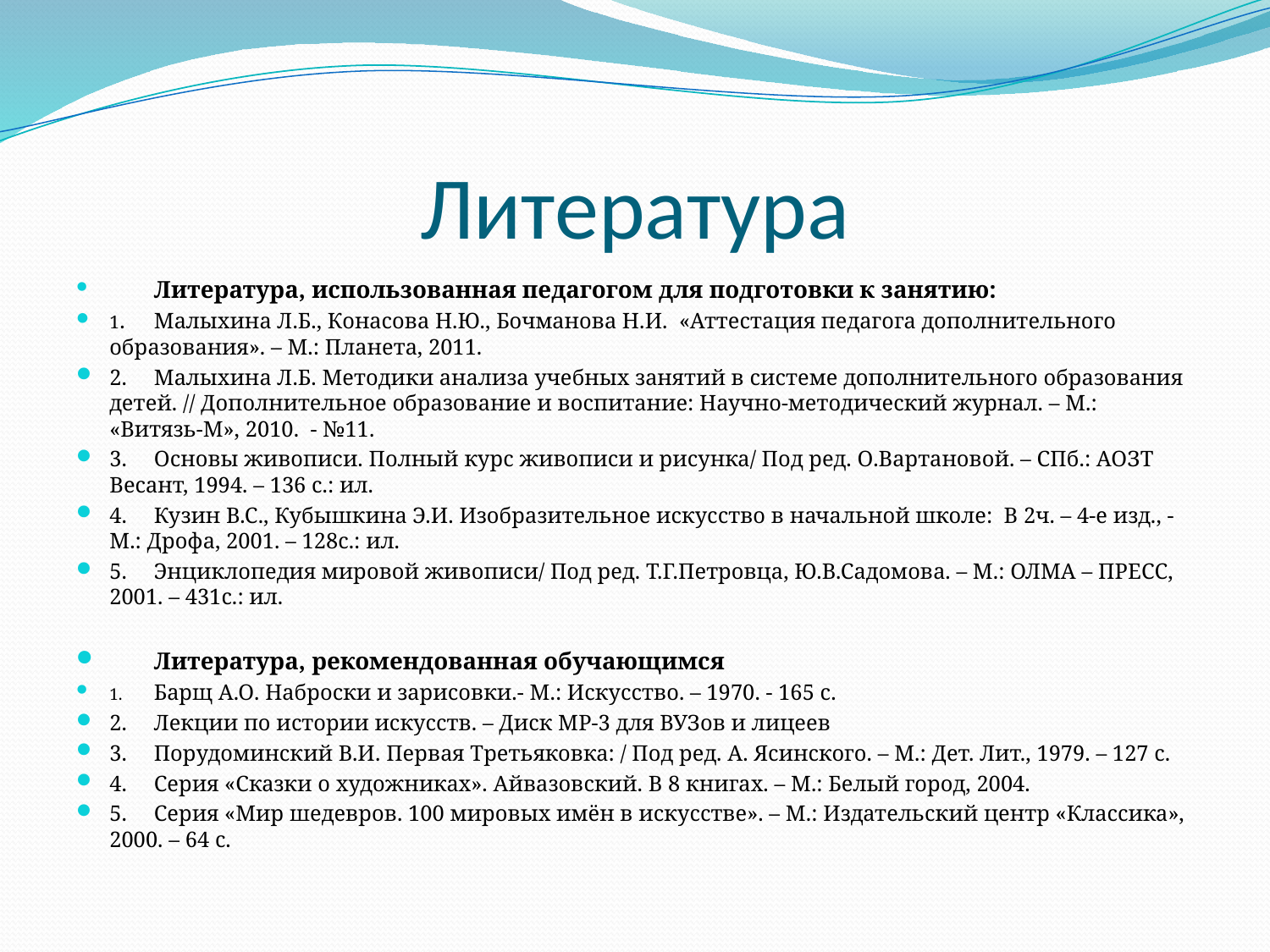

# Литература
 	Литература, использованная педагогом для подготовки к занятию:
1.	Малыхина Л.Б., Конасова Н.Ю., Бочманова Н.И.  «Аттестация педагога дополнительного образования». – М.: Планета, 2011.
2.	Малыхина Л.Б. Методики анализа учебных занятий в системе дополнительного образования детей. // Дополнительное образование и воспитание: Научно-методический журнал. – М.: «Витязь-М», 2010.  - №11.
3.	Основы живописи. Полный курс живописи и рисунка/ Под ред. О.Вартановой. – СПб.: АОЗТ Весант, 1994. – 136 с.: ил.
4.	Кузин В.С., Кубышкина Э.И. Изобразительное искусство в начальной школе:  В 2ч. – 4-е изд., - М.: Дрофа, 2001. – 128с.: ил.
5.	Энциклопедия мировой живописи/ Под ред. Т.Г.Петровца, Ю.В.Садомова. – М.: ОЛМА – ПРЕСС, 2001. – 431с.: ил.

 	Литература, рекомендованная обучающимся
1.	Барщ А.О. Наброски и зарисовки.- М.: Искусство. – 1970. - 165 с.
2.	Лекции по истории искусств. – Диск МР-3 для ВУЗов и лицеев
3.	Порудоминский В.И. Первая Третьяковка: / Под ред. А. Ясинского. – М.: Дет. Лит., 1979. – 127 с.
4.	Серия «Сказки о художниках». Айвазовский. В 8 книгах. – М.: Белый город, 2004.
5.	Серия «Мир шедевров. 100 мировых имён в искусстве». – М.: Издательский центр «Классика», 2000. – 64 с.